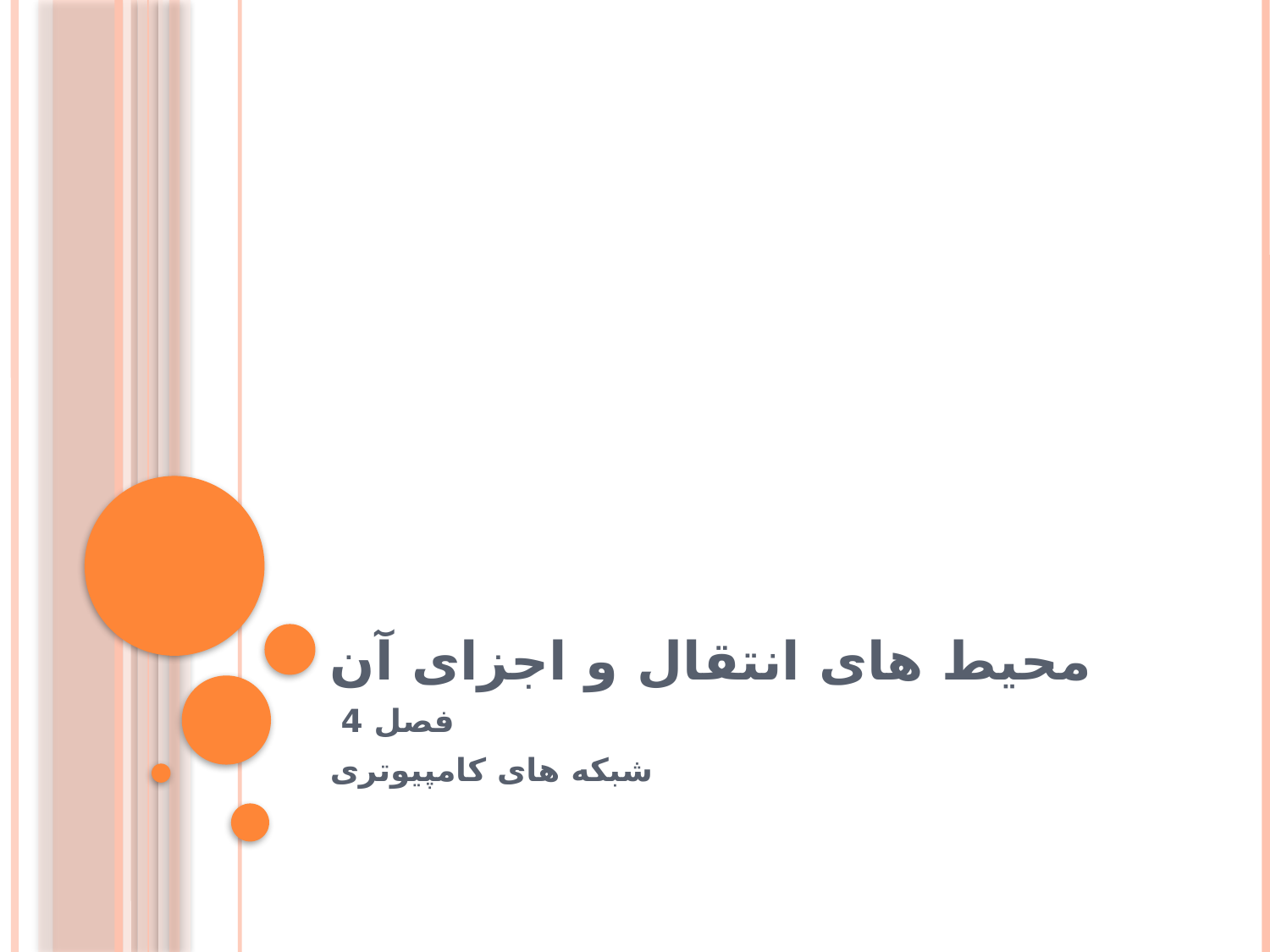

# محیط هاى انتقال و اجزاى آن
فصل 4
شبکه های کامپیوتری